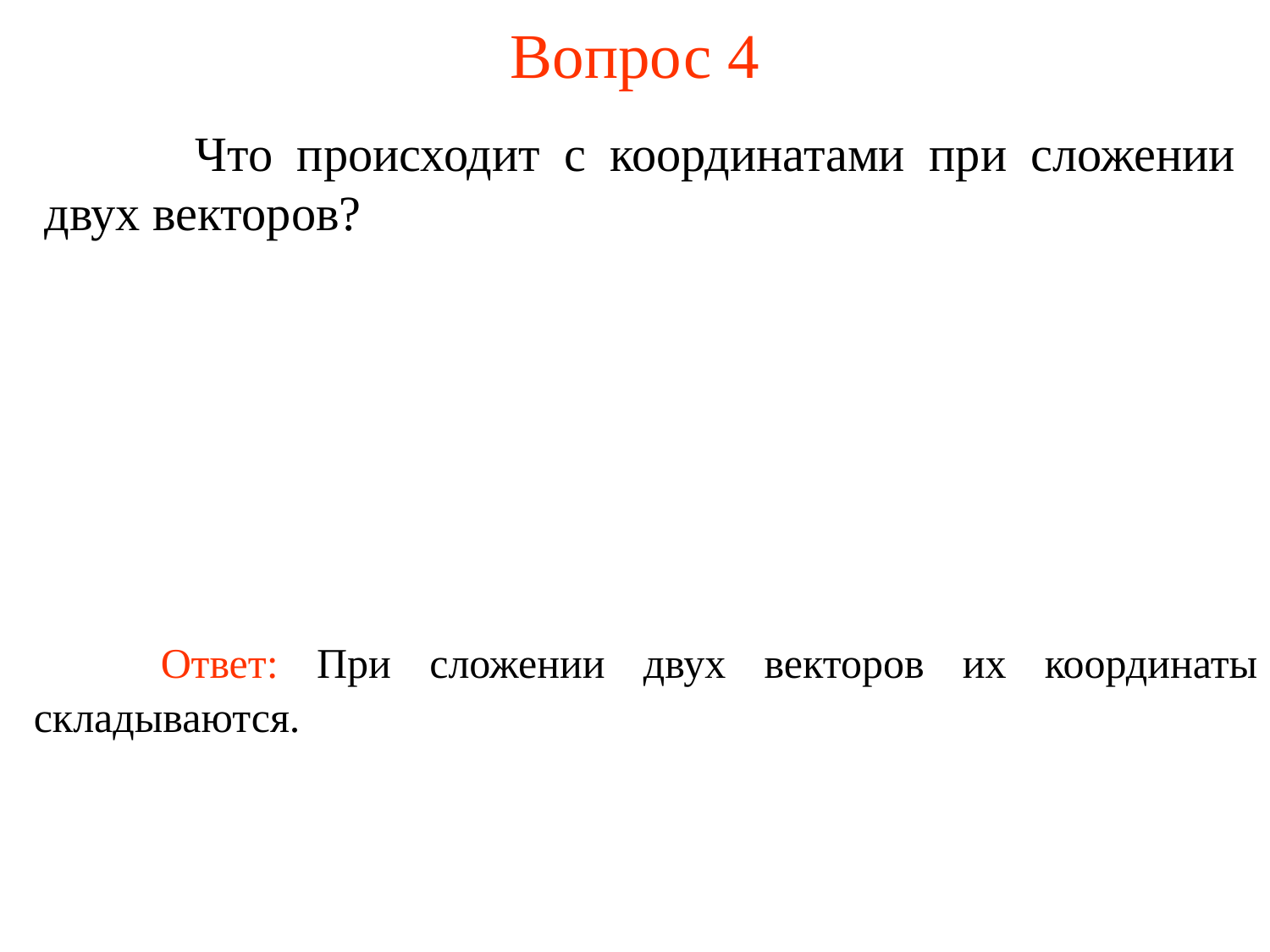

# Вопрос 4
	 Что происходит с координатами при сложении двух векторов?
	Ответ: При сложении двух векторов их координаты складываются.